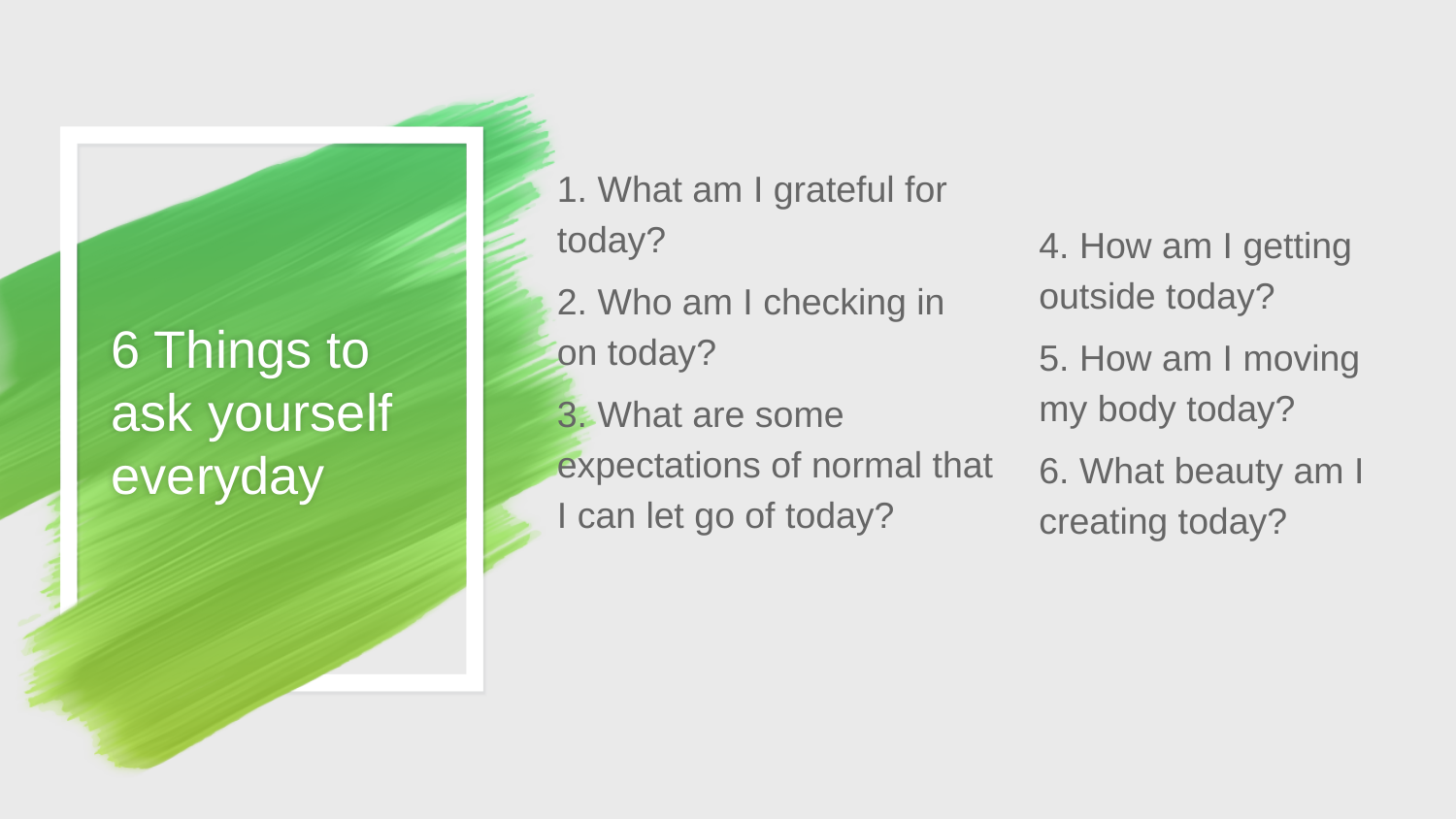

1. What am I grateful for today?
2. Who am I checking in on today?
3. What are some expectations of normal that I can let go of today?

4. How am I getting outside today?
5. How am I moving my body today?
6. What beauty am I creating today?

# 6 Things to ask yourself everyday